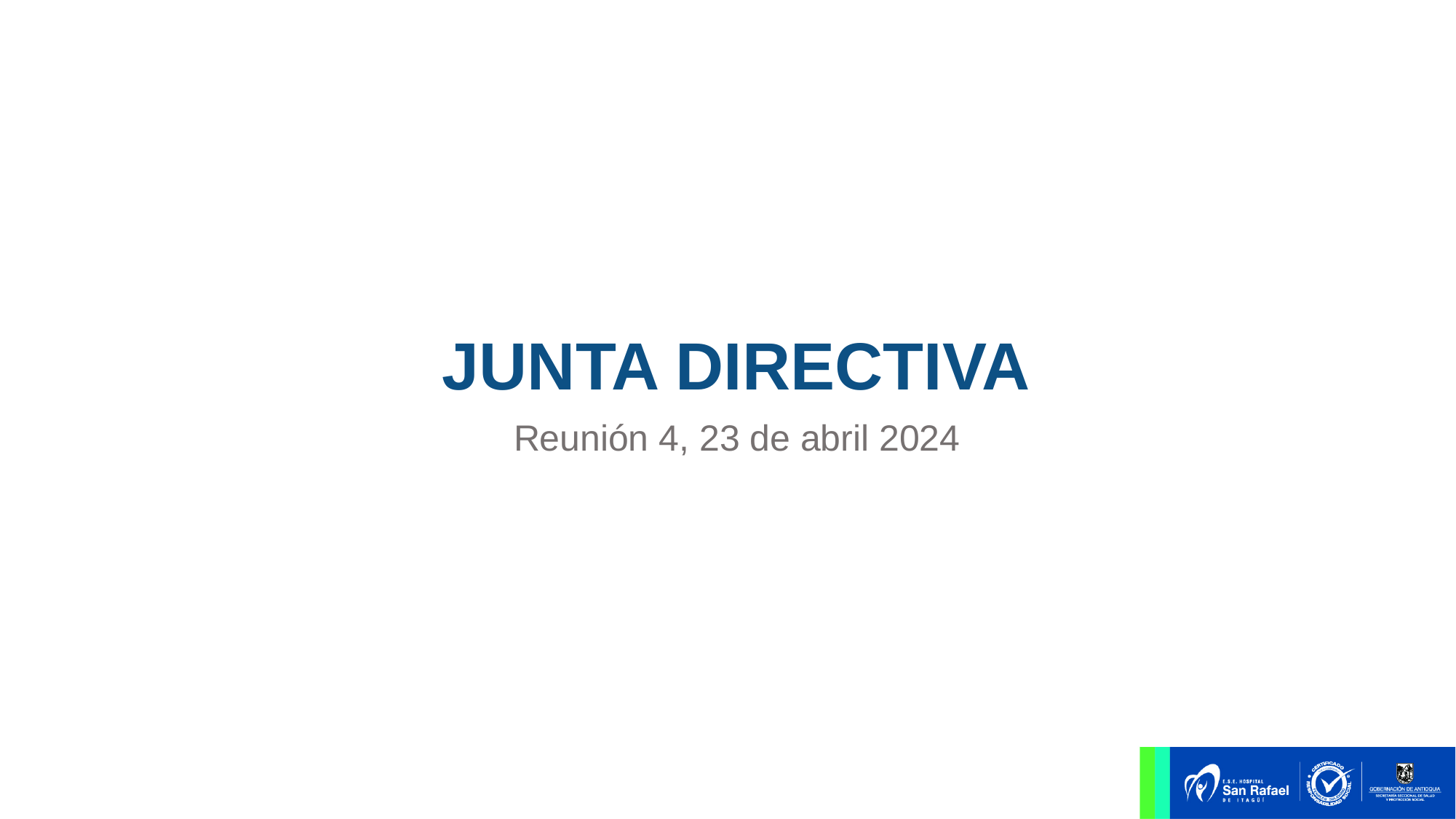

JUNTA DIRECTIVA
Reunión 4, 23 de abril 2024